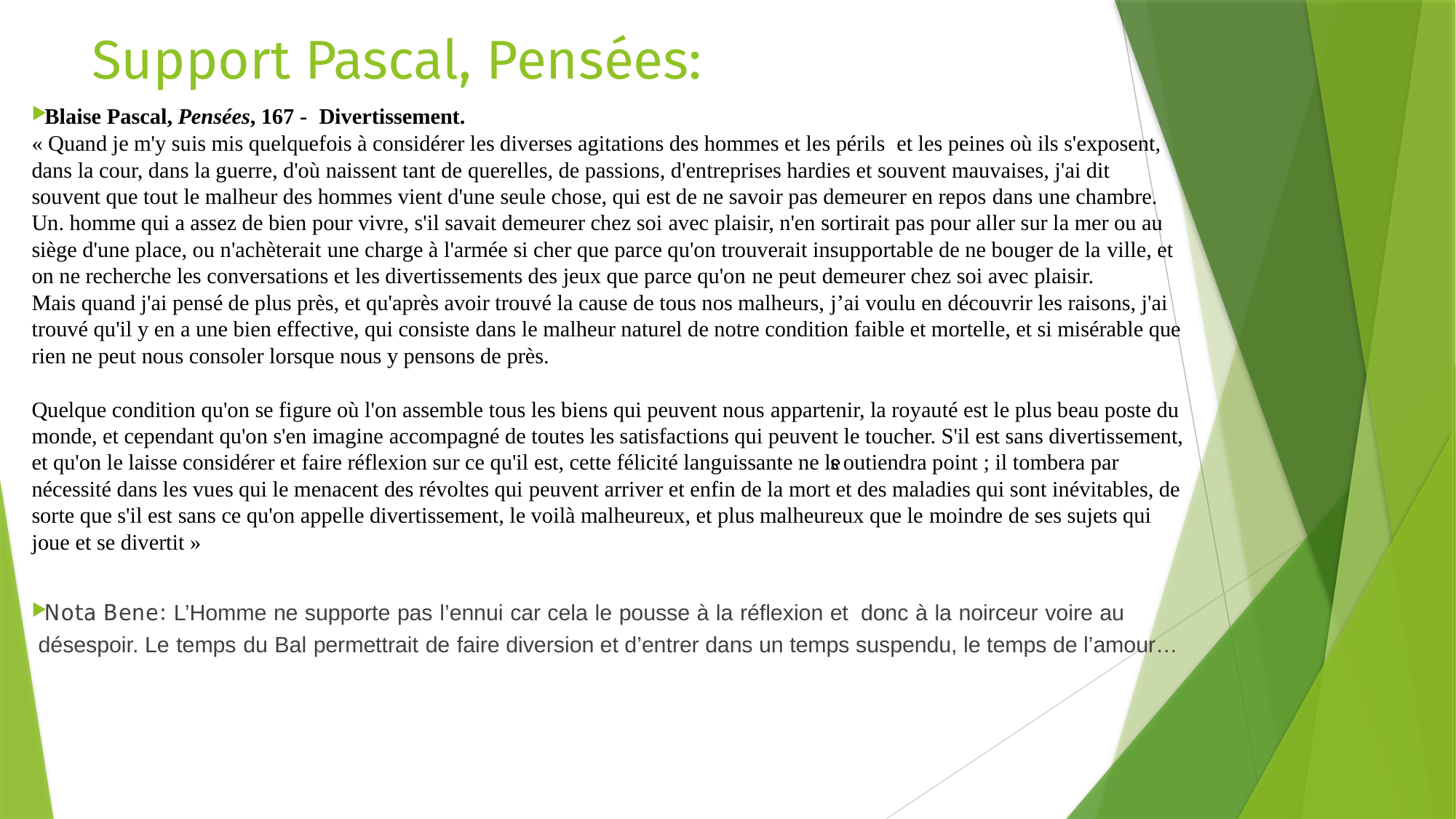

# Support Pascal, Pensées:
Blaise Pascal, Pensées, 167 - Divertissement.
« Quand je m'y suis mis quelquefois à considérer les diverses agitations des hommes et les périls  et les peines où ils s'exposent, dans la cour, dans la guerre, d'où naissent tant de querelles, de passions, d'entreprises hardies et souvent mauvaises, j'ai dit souvent que tout le malheur des hommes vient d'une seule chose, qui est de ne savoir pas demeurer en repos dans une chambre. Un. homme qui a assez de bien pour vivre, s'il savait demeurer chez soi avec plaisir, n'en sortirait pas pour aller sur la mer ou au siège d'une place, ou n'achèterait une charge à l'armée si cher que parce qu'on trouverait insupportable de ne bouger de la ville, et on ne recherche les conversations et les divertissements des jeux que parce qu'on ne peut demeurer chez soi avec plaisir.
Mais quand j'ai pensé de plus près, et qu'après avoir trouvé la cause de tous nos malheurs, j’ai voulu en découvrir les raisons, j'ai trouvé qu'il y en a une bien effective, qui consiste dans le malheur naturel de notre condition faible et mortelle, et si misérable que rien ne peut nous consoler lorsque nous y pensons de près.

Quelque condition qu'on se figure où l'on assemble tous les biens qui peuvent nous appartenir, la royauté est le plus beau poste du monde, et cependant qu'on s'en imagine accompagné de toutes les satisfactions qui peuvent le toucher. S'il est sans divertissement, et qu'on le laisse considérer et faire réflexion sur ce qu'il est, cette félicité languissante ne le                s  outiendra point ; il tombera par nécessité dans les vues qui le menacent des révoltes qui peuvent arriver et enfin de la mort et des maladies qui sont inévitables, de sorte que s'il est sans ce qu'on appelle divertissement, le voilà malheureux, et plus malheureux que le moindre de ses sujets qui joue et se divertit »

Nota Bene: L’Homme ne supporte pas l’ennui car cela le pousse à la réflexion et  donc à la noirceur voire au désespoir. Le temps du Bal permettrait de faire diversion et d’entrer dans un temps suspendu, le temps de l’amour…